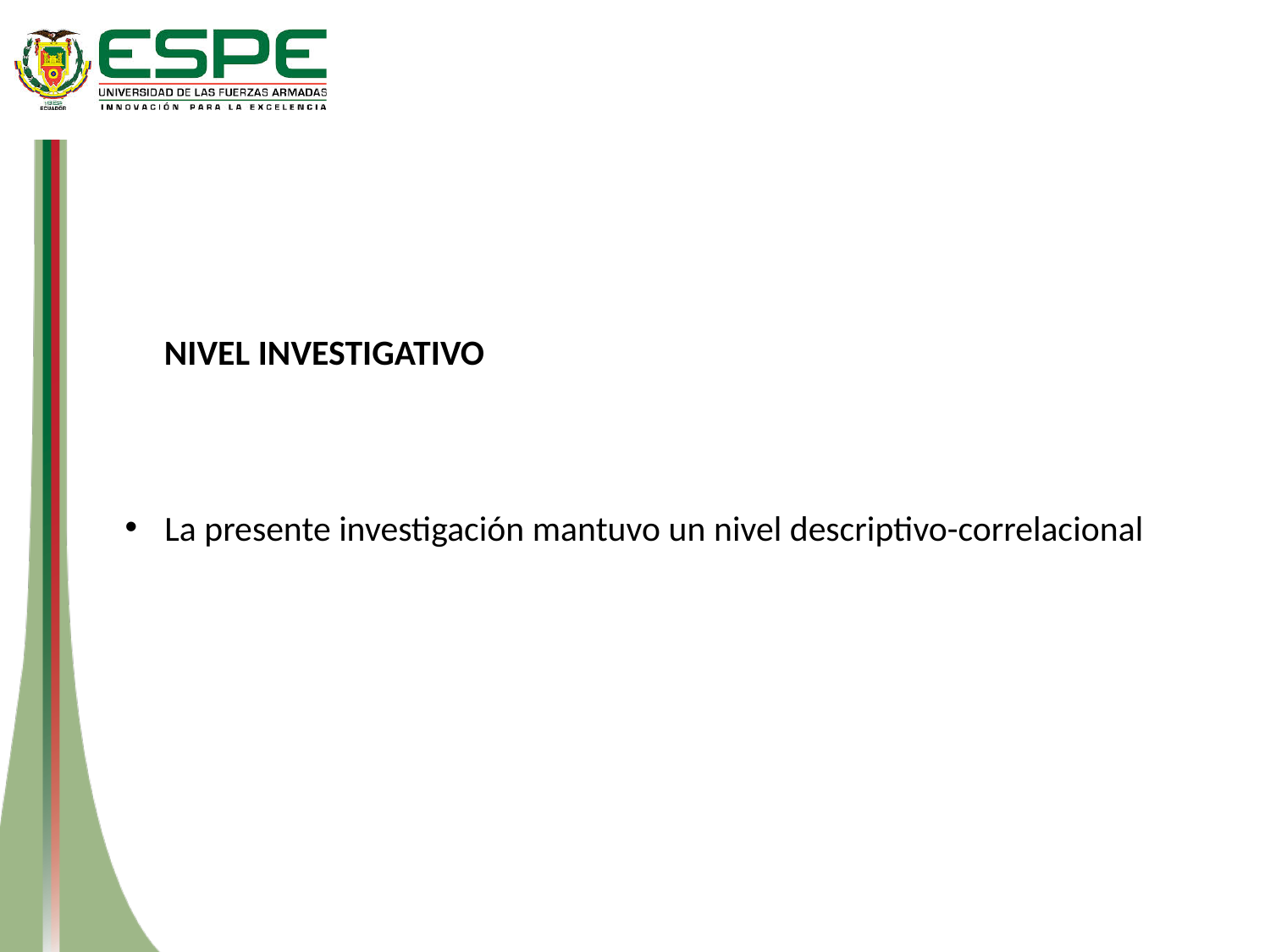

NIVEL INVESTIGATIVO
La presente investigación mantuvo un nivel descriptivo-correlacional